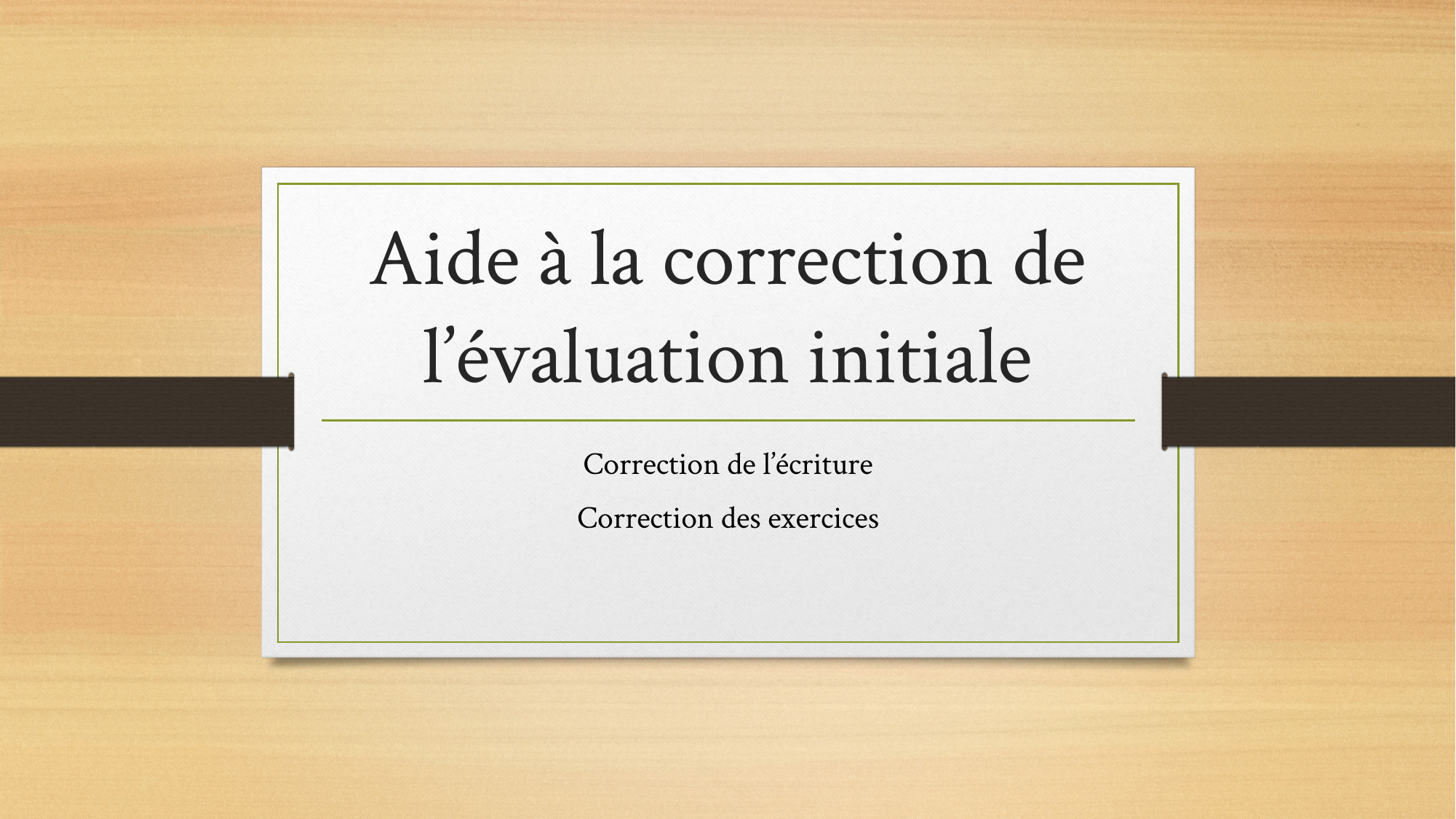

# Aide à la correction de l’évaluation initiale
Correction de l’écriture
Correction des exercices